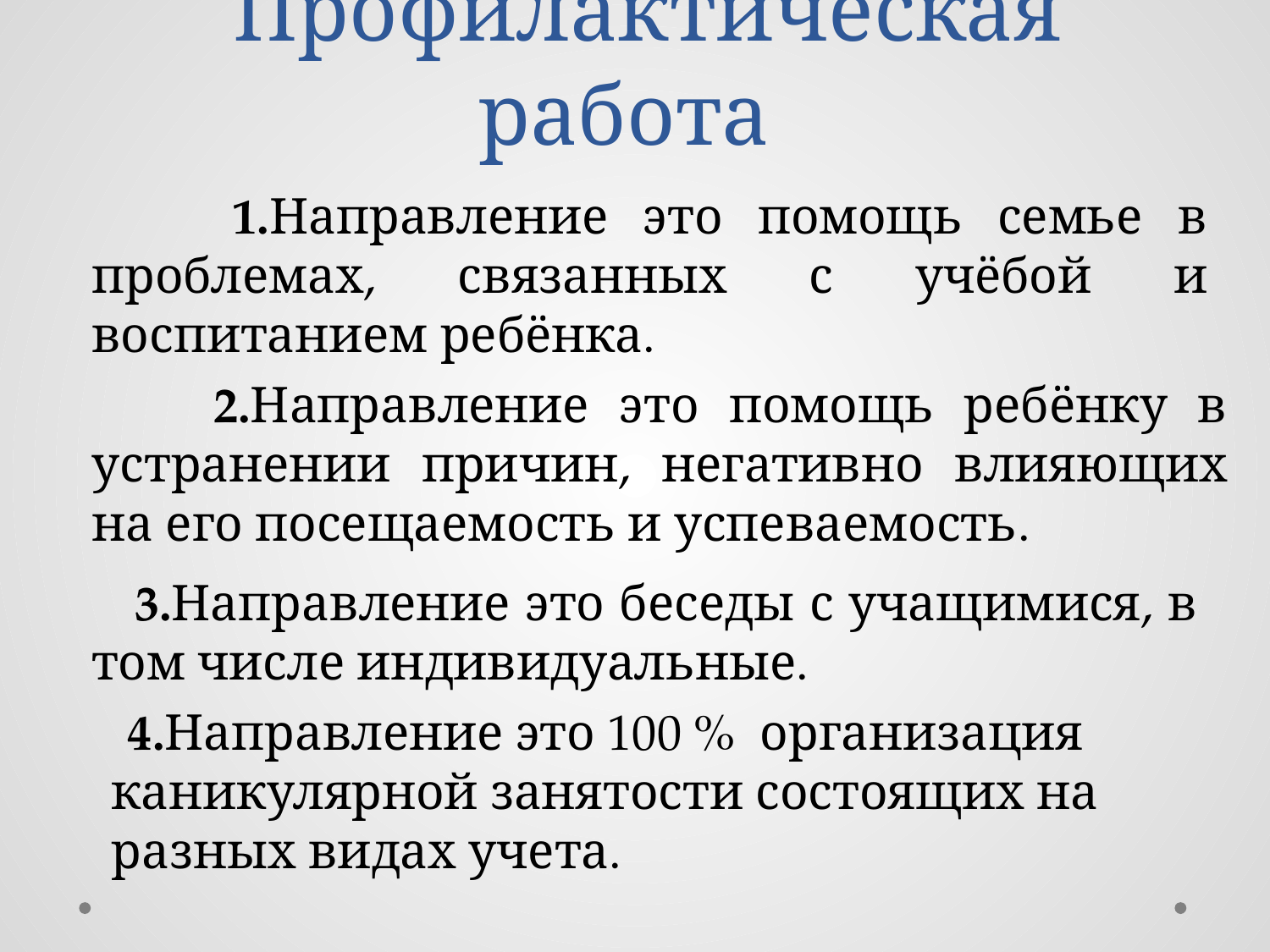

# Профилактическая работа
    1.Направление это помощь семье в проблемах, связанных с учёбой и воспитанием ребёнка.

    2.Направление это помощь ребёнку в устранении причин, негативно влияющих на его посещаемость и успеваемость.
    3.Направление это беседы с учащимися, в том числе индивидуальные.

  4.Направление это 100 %  организация каникулярной занятости состоящих на разных видах учета.